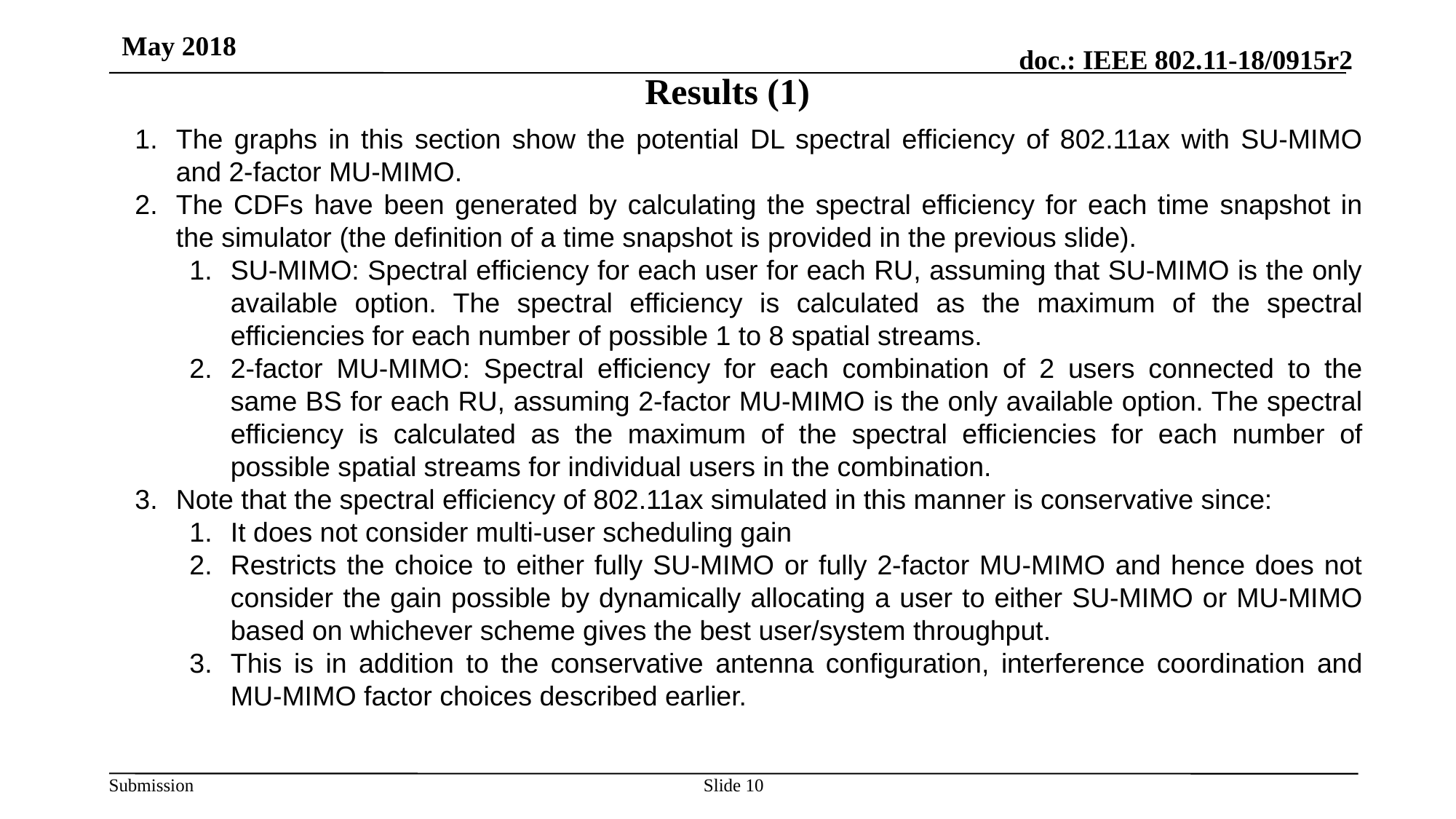

May 2018
# Results (1)
The graphs in this section show the potential DL spectral efficiency of 802.11ax with SU-MIMO and 2-factor MU-MIMO.
The CDFs have been generated by calculating the spectral efficiency for each time snapshot in the simulator (the definition of a time snapshot is provided in the previous slide).
SU-MIMO: Spectral efficiency for each user for each RU, assuming that SU-MIMO is the only available option. The spectral efficiency is calculated as the maximum of the spectral efficiencies for each number of possible 1 to 8 spatial streams.
2-factor MU-MIMO: Spectral efficiency for each combination of 2 users connected to the same BS for each RU, assuming 2-factor MU-MIMO is the only available option. The spectral efficiency is calculated as the maximum of the spectral efficiencies for each number of possible spatial streams for individual users in the combination.
Note that the spectral efficiency of 802.11ax simulated in this manner is conservative since:
It does not consider multi-user scheduling gain
Restricts the choice to either fully SU-MIMO or fully 2-factor MU-MIMO and hence does not consider the gain possible by dynamically allocating a user to either SU-MIMO or MU-MIMO based on whichever scheme gives the best user/system throughput.
This is in addition to the conservative antenna configuration, interference coordination and MU-MIMO factor choices described earlier.

Slide 10